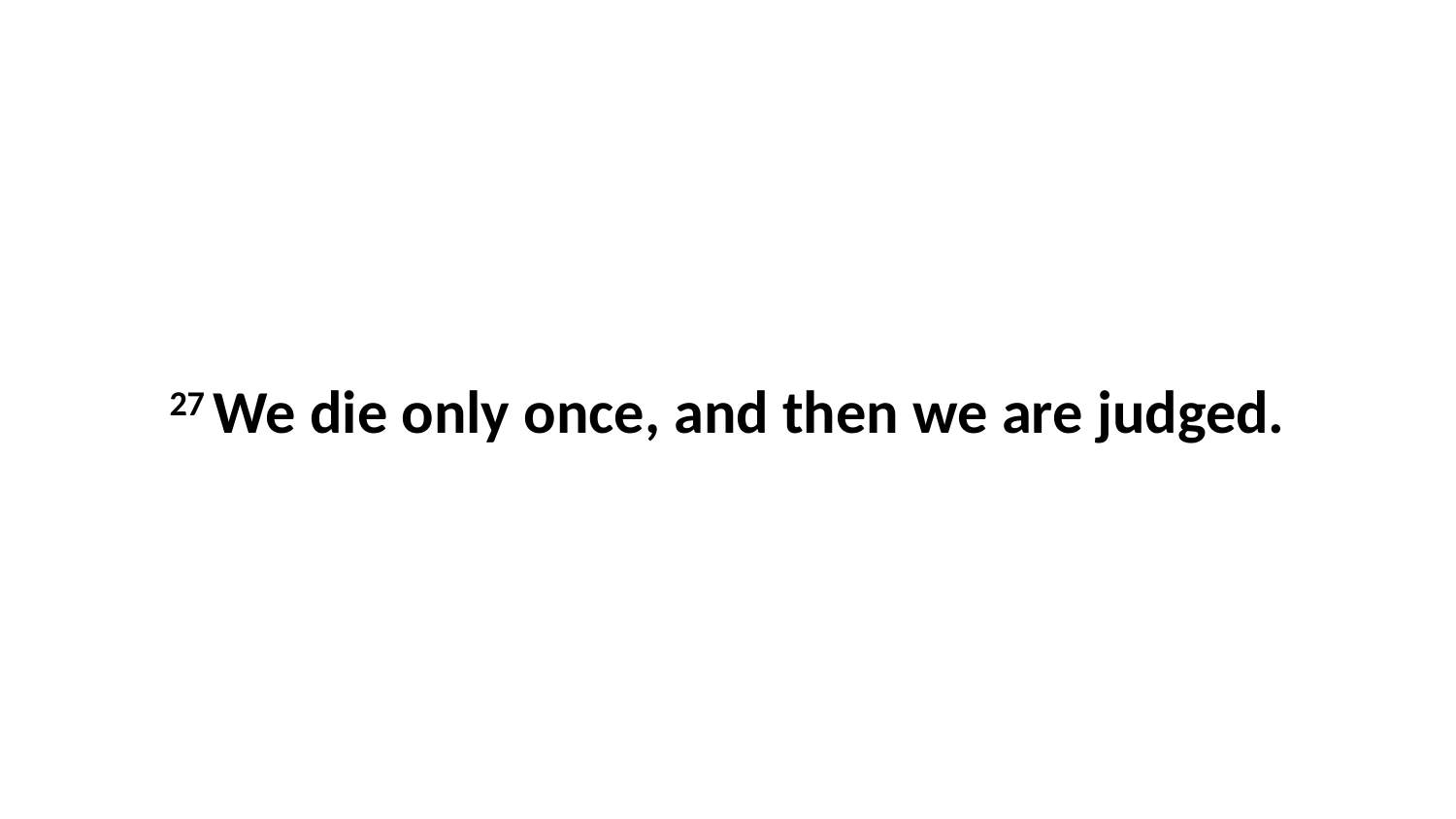

27 We die only once, and then we are judged.